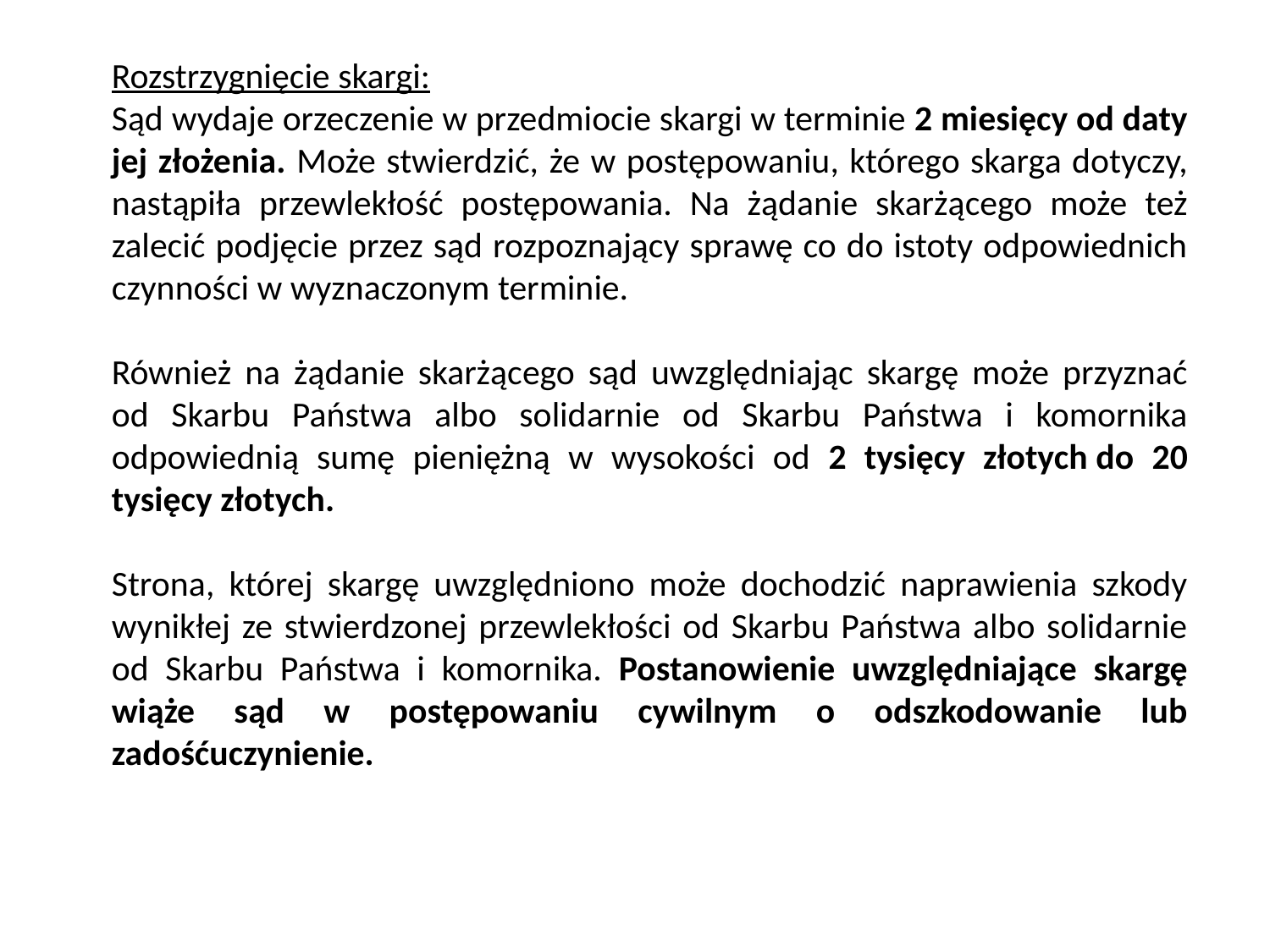

Rozstrzygnięcie skargi:
Sąd wydaje orzeczenie w przedmiocie skargi w terminie 2 miesięcy od daty jej złożenia. Może stwierdzić, że w postępowaniu, którego skarga dotyczy, nastąpiła przewlekłość postępowania. Na żądanie skarżącego może też zalecić podjęcie przez sąd rozpoznający sprawę co do istoty odpowiednich czynności w wyznaczonym terminie.
Również na żądanie skarżącego sąd uwzględniając skargę może przyznać od Skarbu Państwa albo solidarnie od Skarbu Państwa i komornika odpowiednią sumę pieniężną w wysokości od 2 tysięcy złotych do 20 tysięcy złotych.
Strona, której skargę uwzględniono może dochodzić naprawienia szkody wynikłej ze stwierdzonej przewlekłości od Skarbu Państwa albo solidarnie od Skarbu Państwa i komornika. Postanowienie uwzględniające skargę wiąże sąd w postępowaniu cywilnym o odszkodowanie lub zadośćuczynienie.